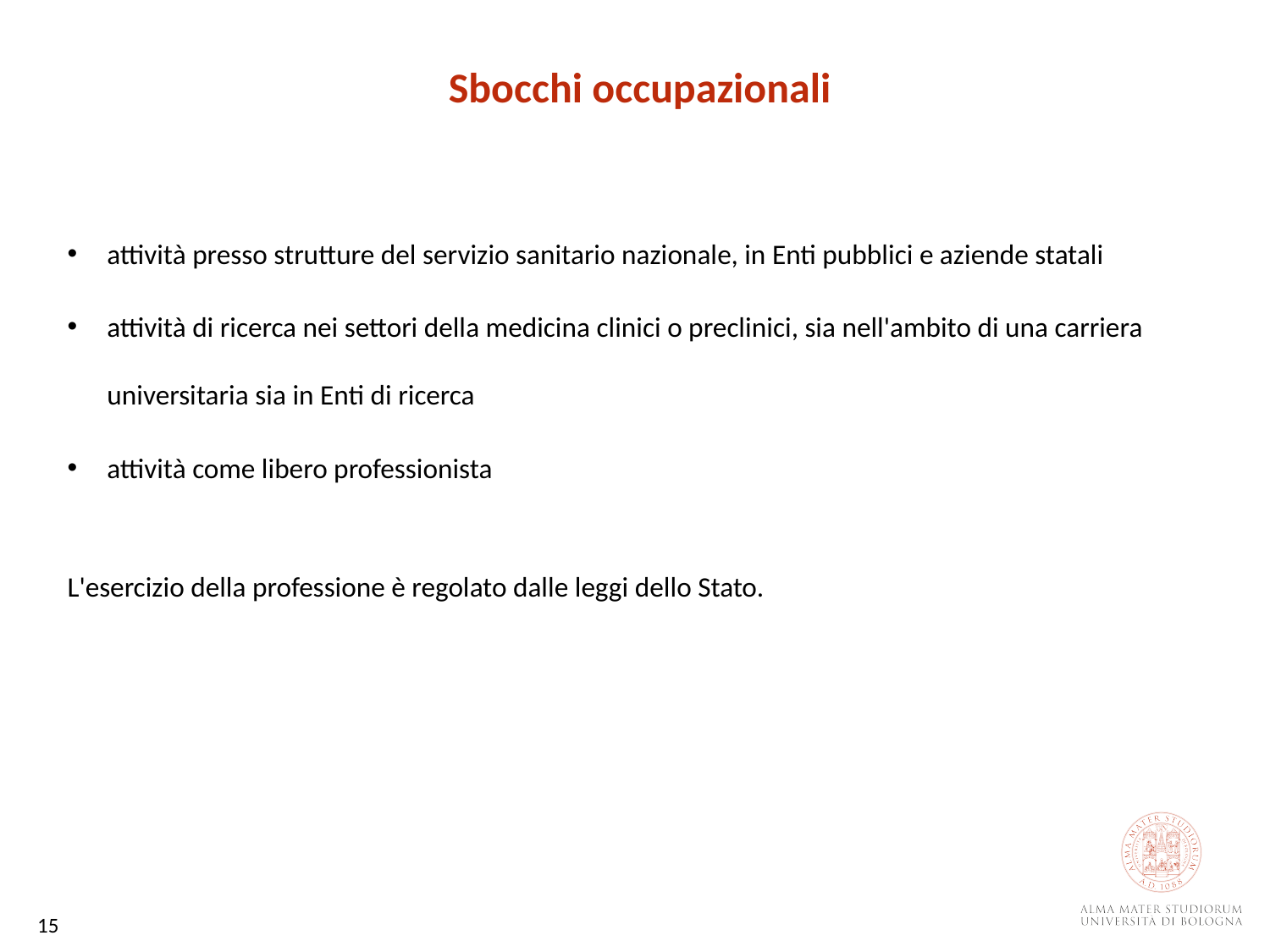

Sbocchi occupazionali
attività presso strutture del servizio sanitario nazionale, in Enti pubblici e aziende statali
attività di ricerca nei settori della medicina clinici o preclinici, sia nell'ambito di una carriera universitaria sia in Enti di ricerca
attività come libero professionista

L'esercizio della professione è regolato dalle leggi dello Stato.